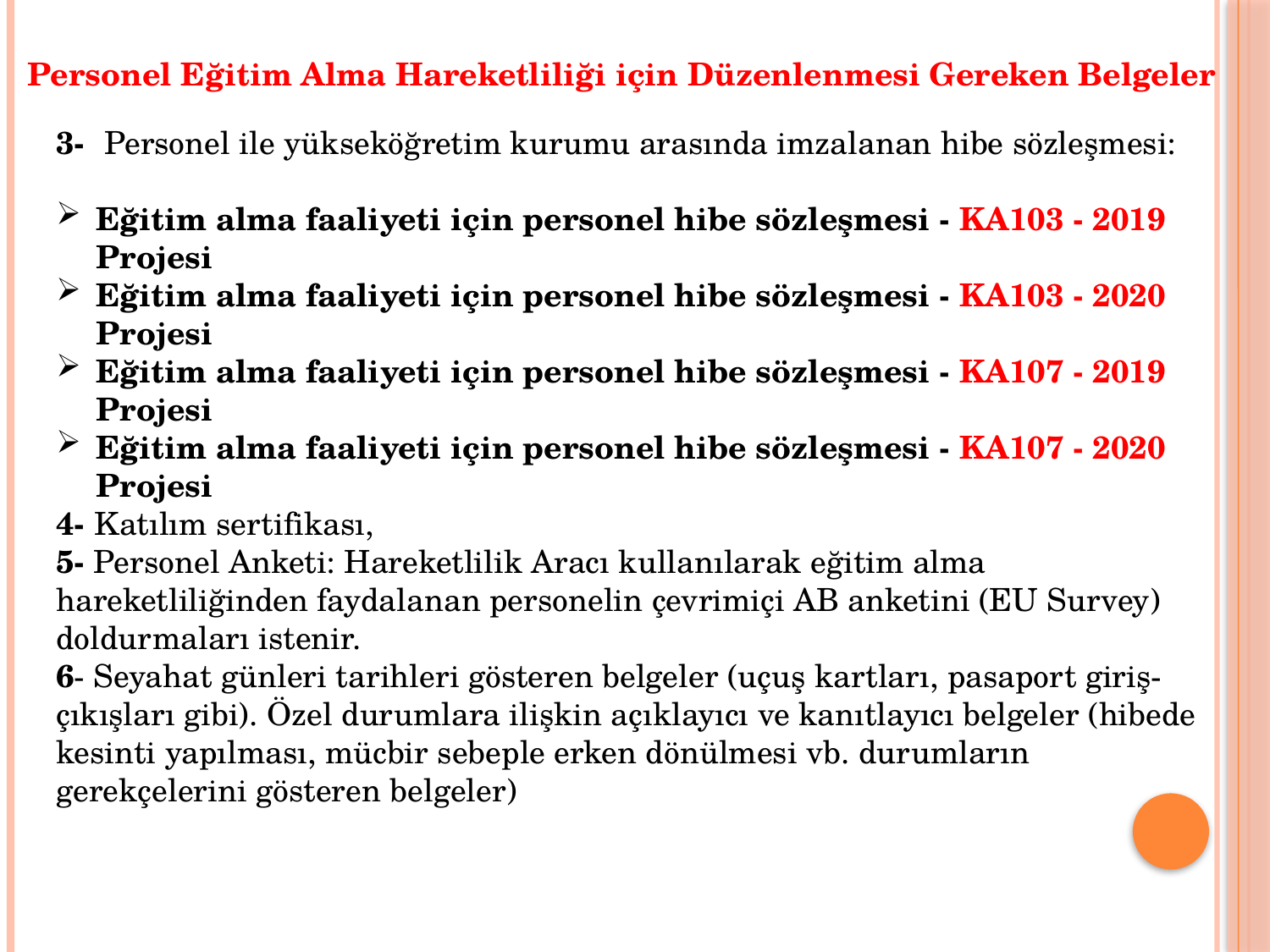

Personel Eğitim Alma Hareketliliği için Düzenlenmesi Gereken Belgeler
3-  Personel ile yükseköğretim kurumu arasında imzalanan hibe sözleşmesi:

Eğitim alma faaliyeti için personel hibe sözleşmesi - KA103 - 2019 Projesi
Eğitim alma faaliyeti için personel hibe sözleşmesi - KA103 - 2020 Projesi
Eğitim alma faaliyeti için personel hibe sözleşmesi - KA107 - 2019 Projesi
Eğitim alma faaliyeti için personel hibe sözleşmesi - KA107 - 2020 Projesi
4- Katılım sertifikası,
5- Personel Anketi: Hareketlilik Aracı kullanılarak eğitim alma hareketliliğinden faydalanan personelin çevrimiçi AB anketini (EU Survey) doldurmaları istenir. 
6- Seyahat günleri tarihleri gösteren belgeler (uçuş kartları, pasaport giriş-çıkışları gibi). Özel durumlara ilişkin açıklayıcı ve kanıtlayıcı belgeler (hibede kesinti yapılması, mücbir sebeple erken dönülmesi vb. durumların gerekçelerini gösteren belgeler)